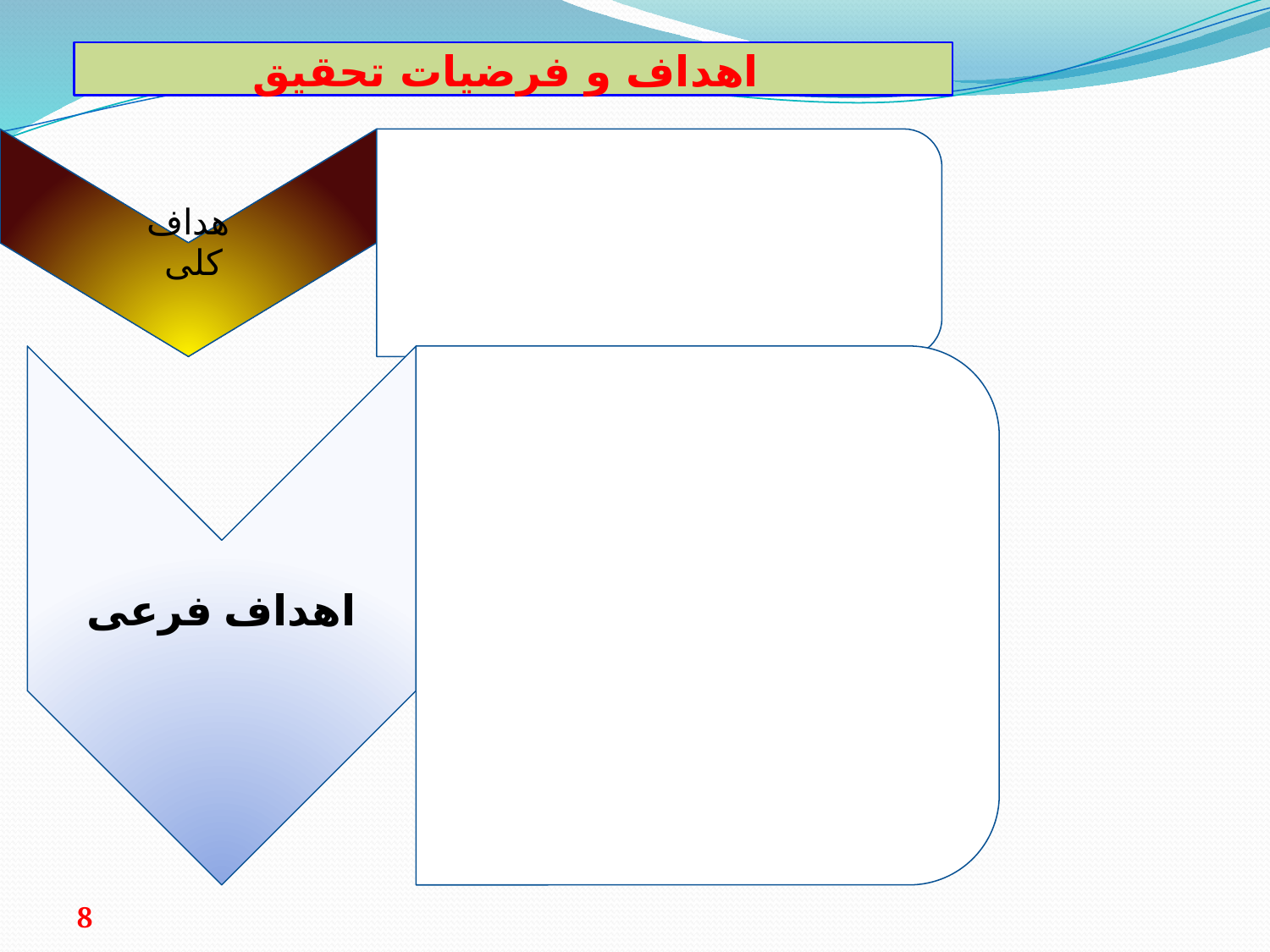

اهداف و فرضیات تحقیق
هداف
 کلی
اهداف فرعی
8